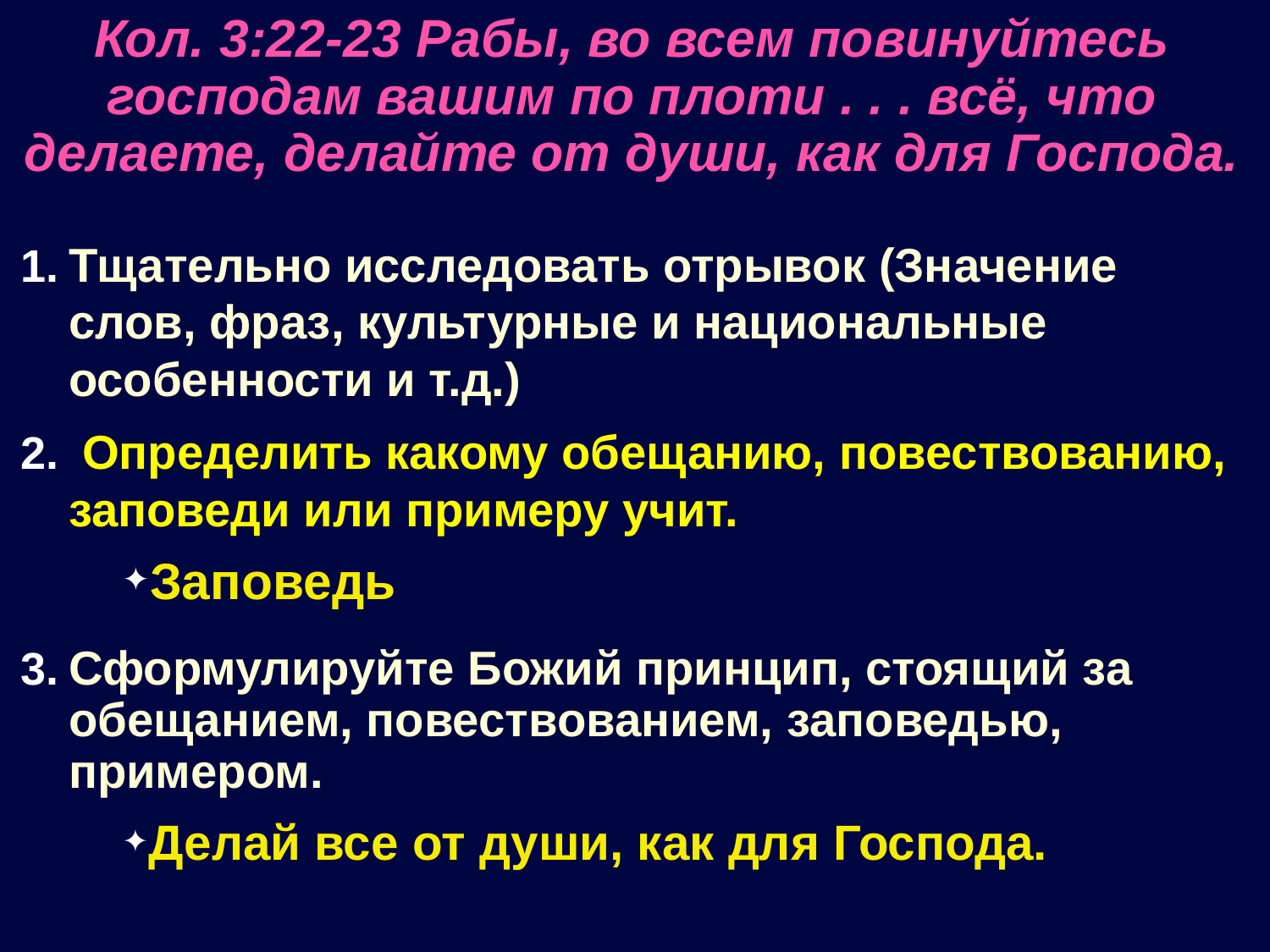

Кол. 3:22-23 Рабы, во всем повинуйтесь господам вашим по плоти . . . всё, что делаете, делайте от души, как для Господа.
Тщательно исследовать отрывок (Значение слов, фраз, культурные и национальные  особенности и т.д.)
 Определить какому обещанию, повествованию, заповеди или примеру учит.
Заповедь
Сформулируйте Божий принцип, стоящий за обещанием, повествованием, заповедью, примером.
Делай все от души, как для Господа.